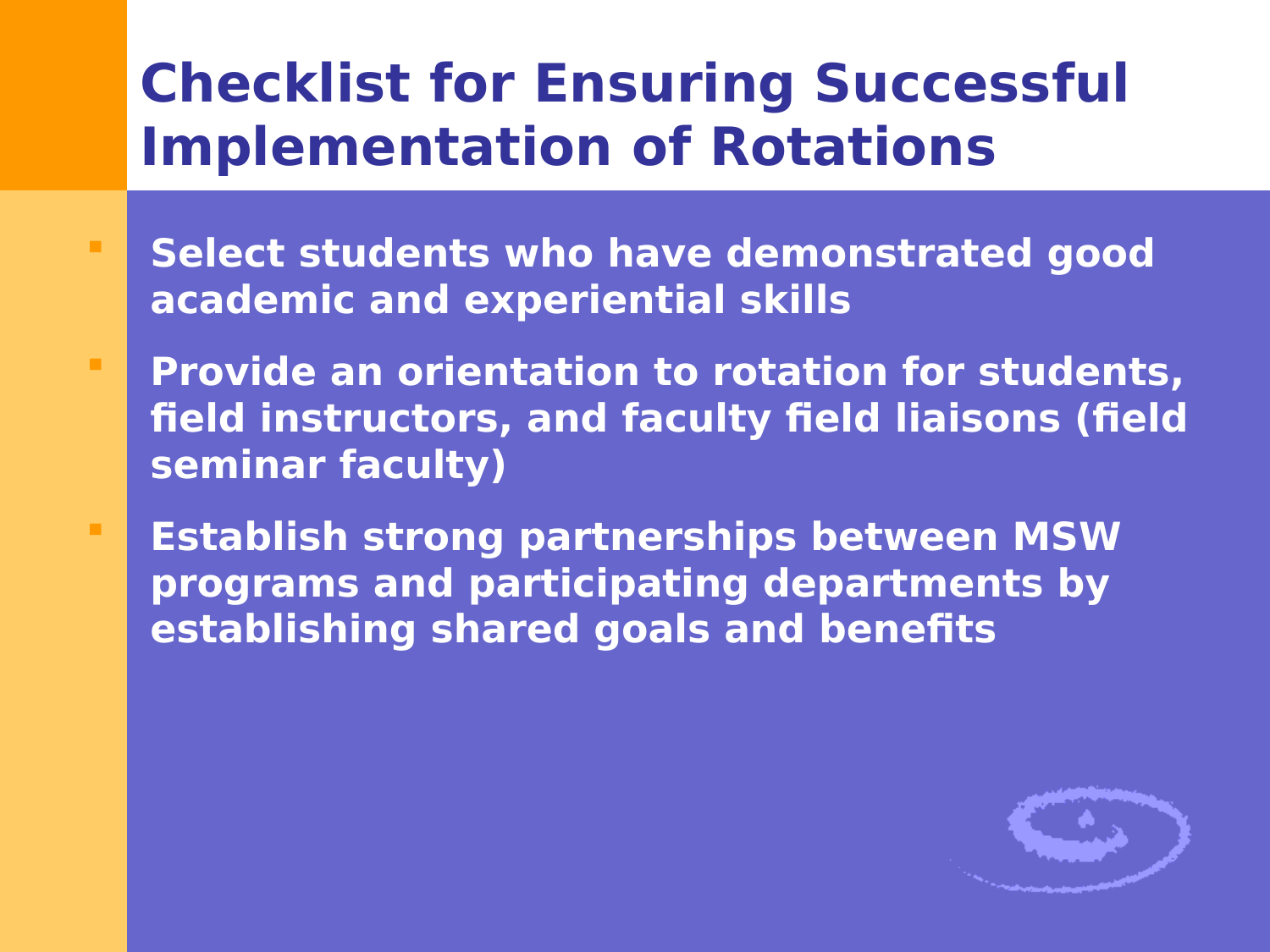

# Checklist for Ensuring Successful Implementation of Rotations
Select students who have demonstrated good academic and experiential skills
Provide an orientation to rotation for students, field instructors, and faculty field liaisons (field seminar faculty)
Establish strong partnerships between MSW programs and participating departments by establishing shared goals and benefits